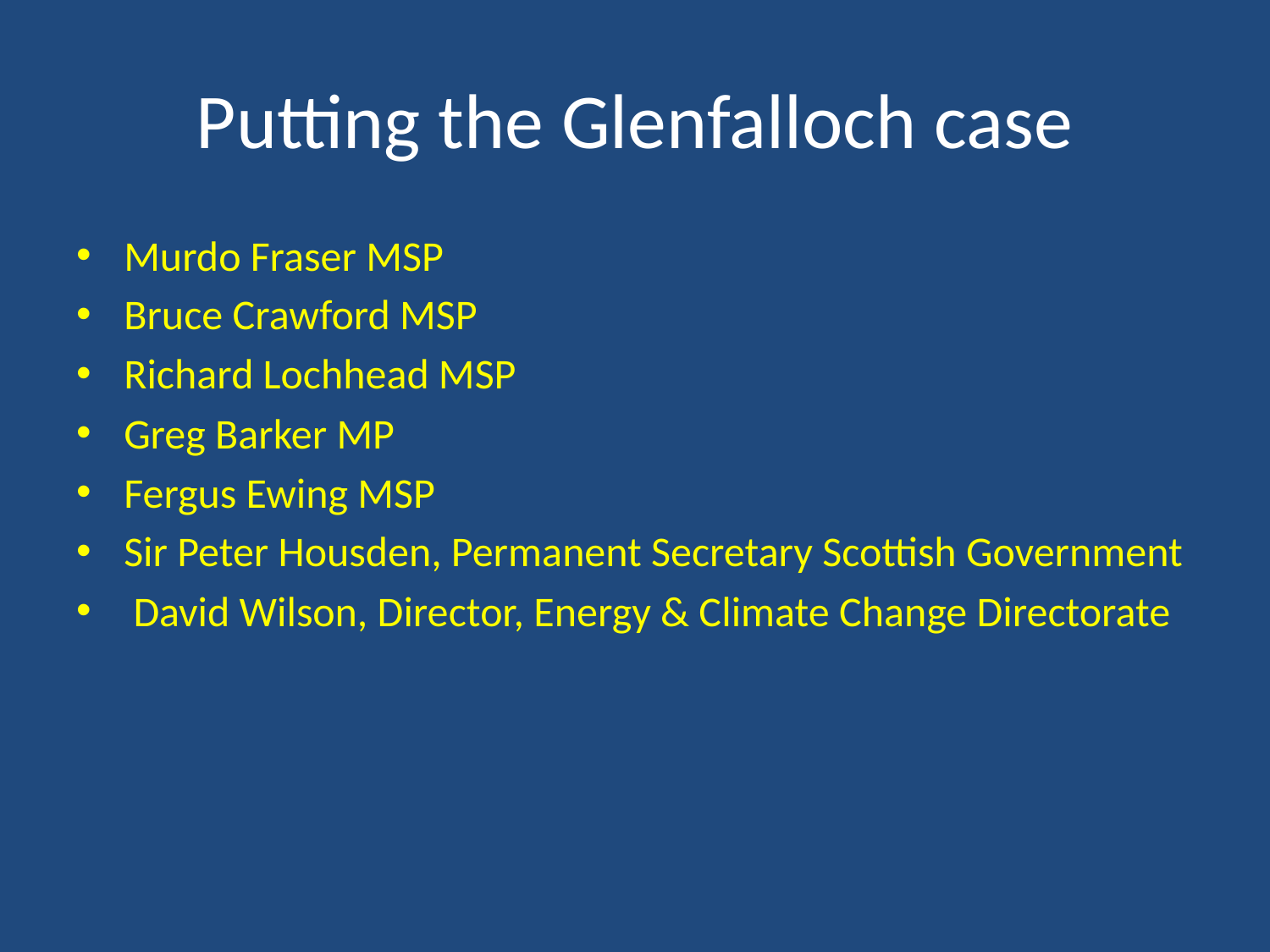

# Putting the Glenfalloch case
Murdo Fraser MSP
Bruce Crawford MSP
Richard Lochhead MSP
Greg Barker MP
Fergus Ewing MSP
Sir Peter Housden, Permanent Secretary Scottish Government
 David Wilson, Director, Energy & Climate Change Directorate